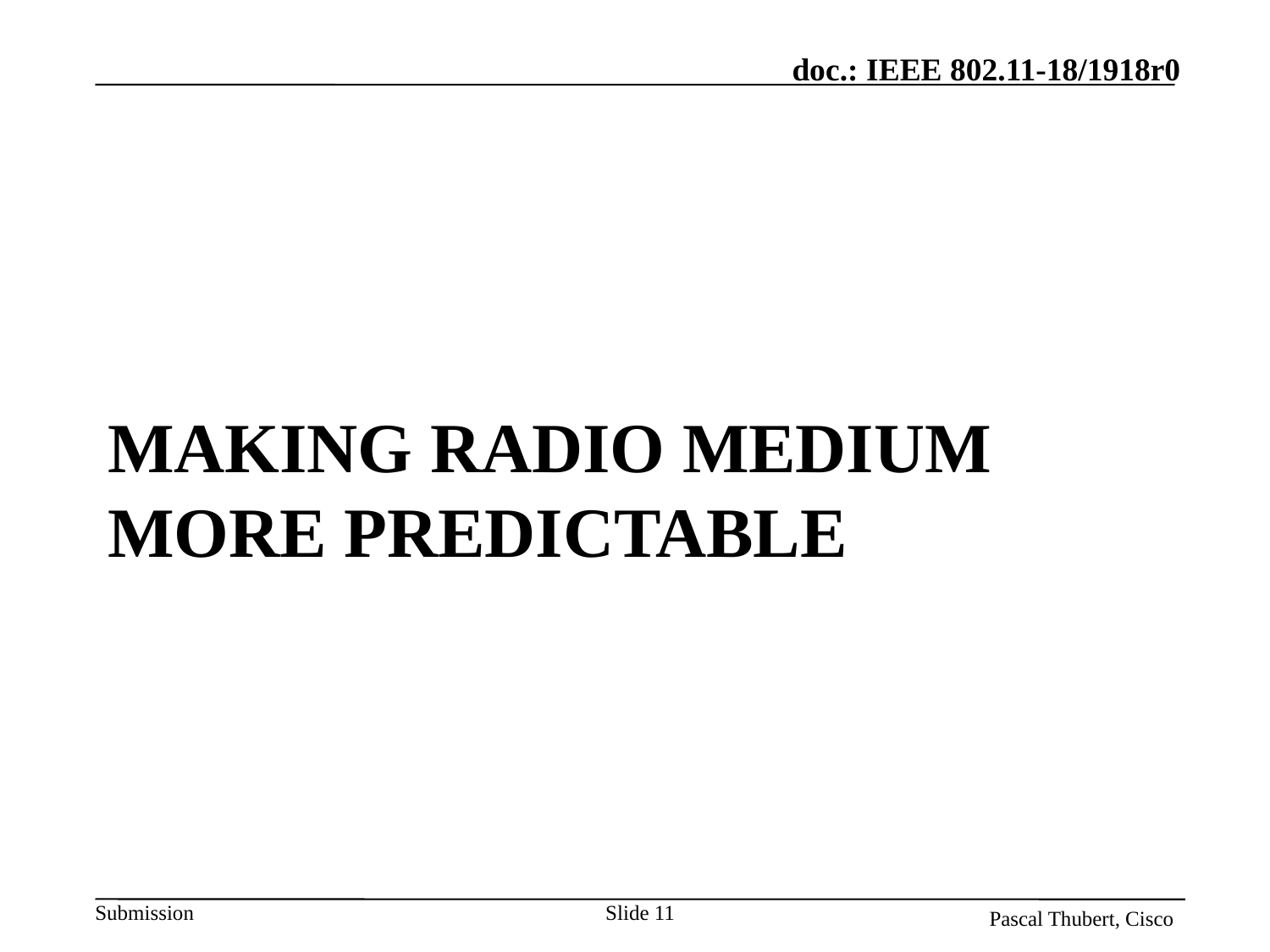

# Making radio medium More Predictable
Slide 11
Pascal Thubert, Cisco